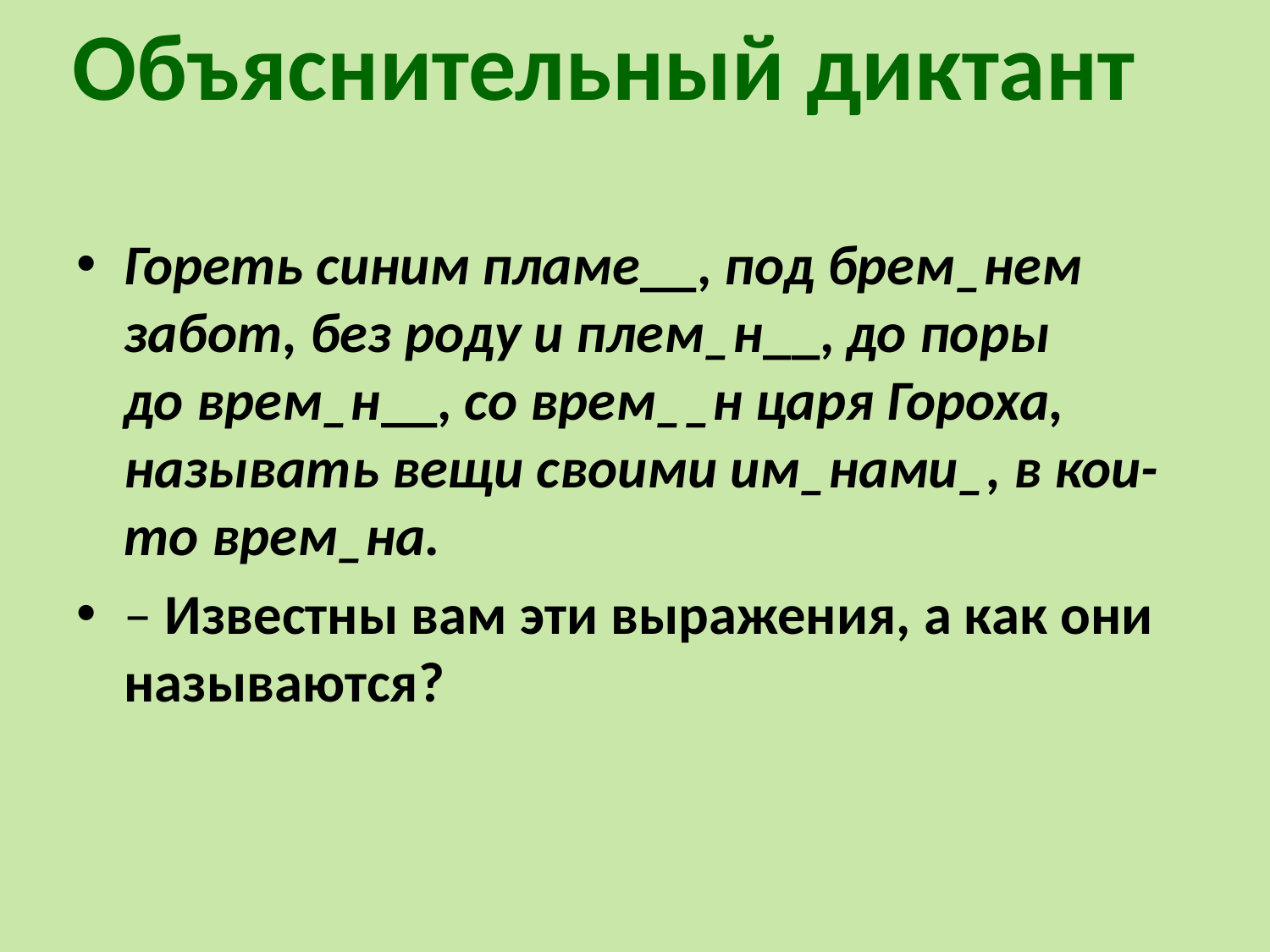

Объяснительный диктант
Гореть синим пламе__, под брем_нем забот, без роду и плем_н__, до поры до врем_н__, со врем__н царя Гороха, называть вещи своими им_нами_, в кои-то врем_на.
– Известны вам эти выражения, а как они называются?